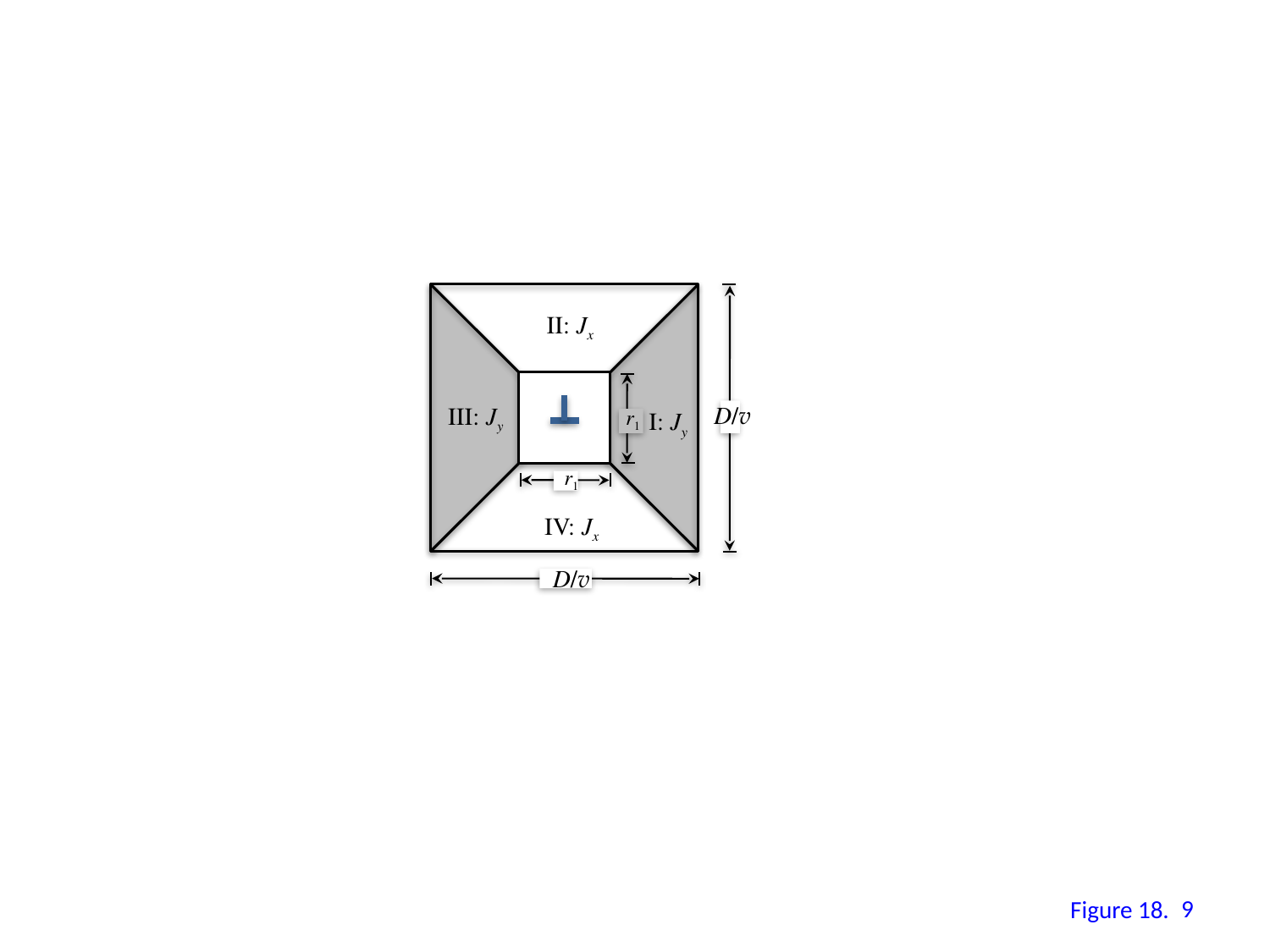

II: Jx

D/v
III: Jy
r1
I: Jy

r1

IV: Jx
D/v

9